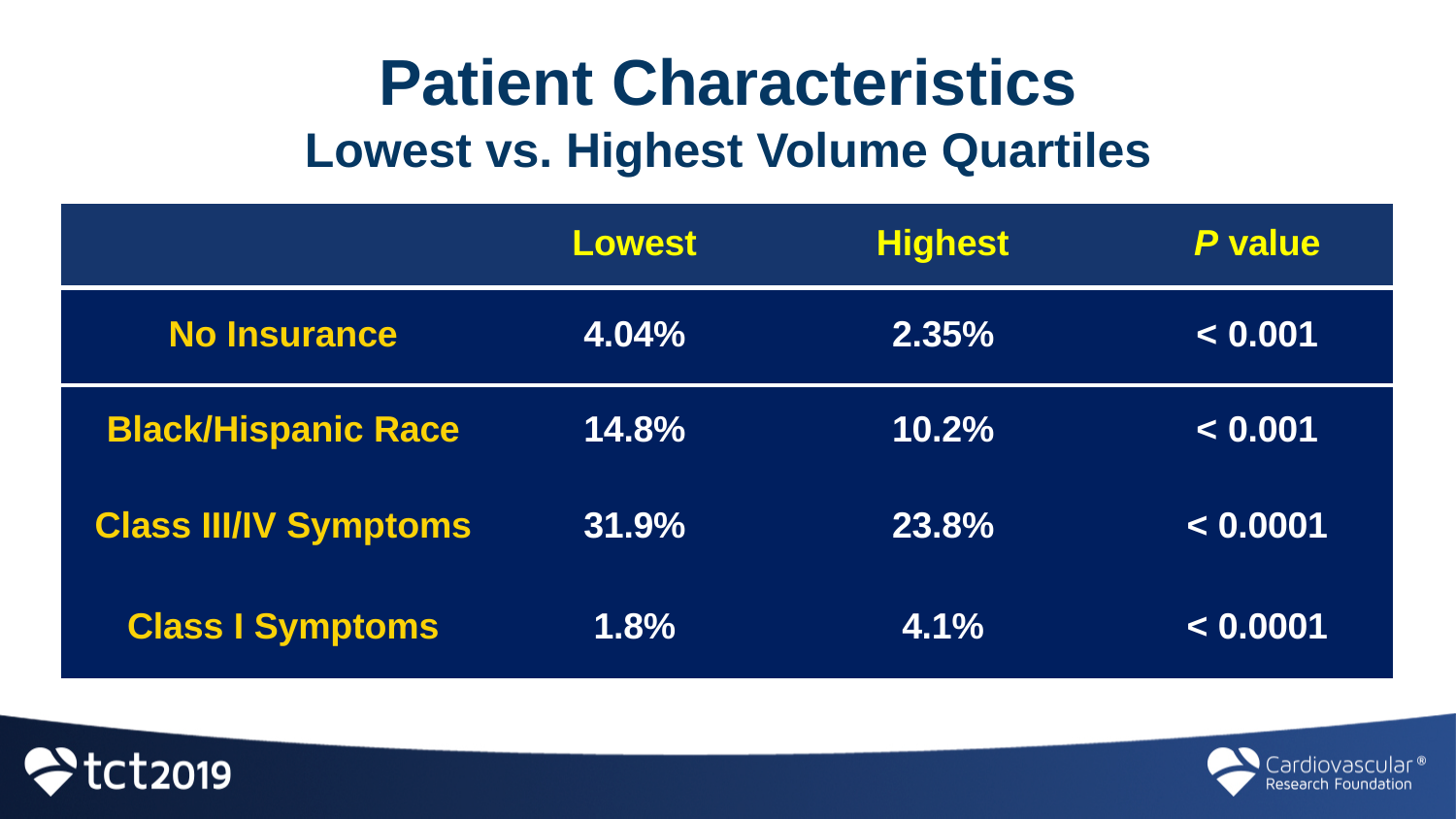

# Patient Characteristics
Lowest vs. Highest Volume Quartiles
|  | Lowest | Highest | P value |
| --- | --- | --- | --- |
| No Insurance | 4.04% | 2.35% | < 0.001 |
| Black/Hispanic Race | 14.8% | 10.2% | < 0.001 |
| Class III/IV Symptoms | 31.9% | 23.8% | < 0.0001 |
| Class I Symptoms | 1.8% | 4.1% | < 0.0001 |